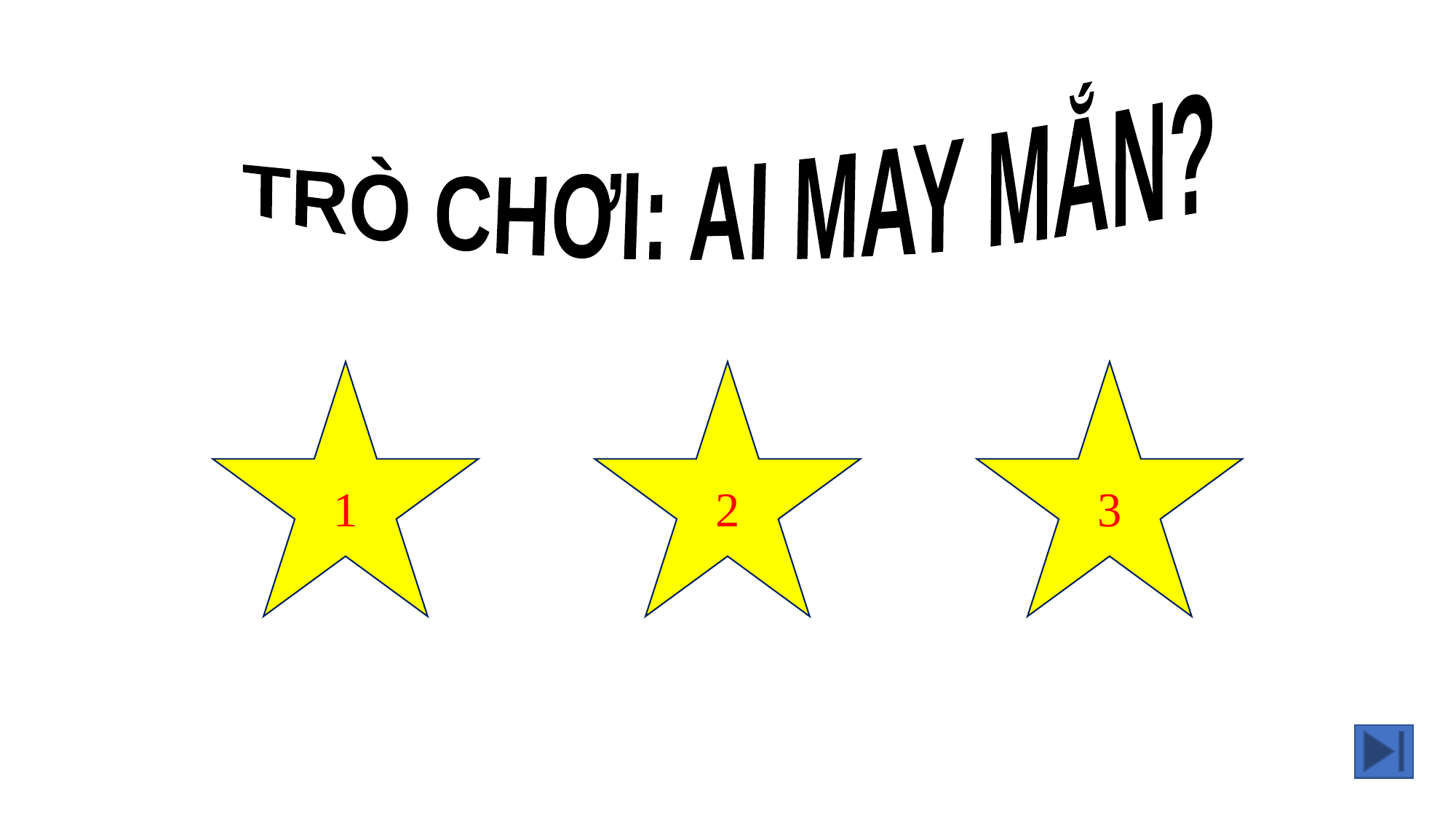

TRÒ CHƠI: AI MAY MẮN?
1
2
3